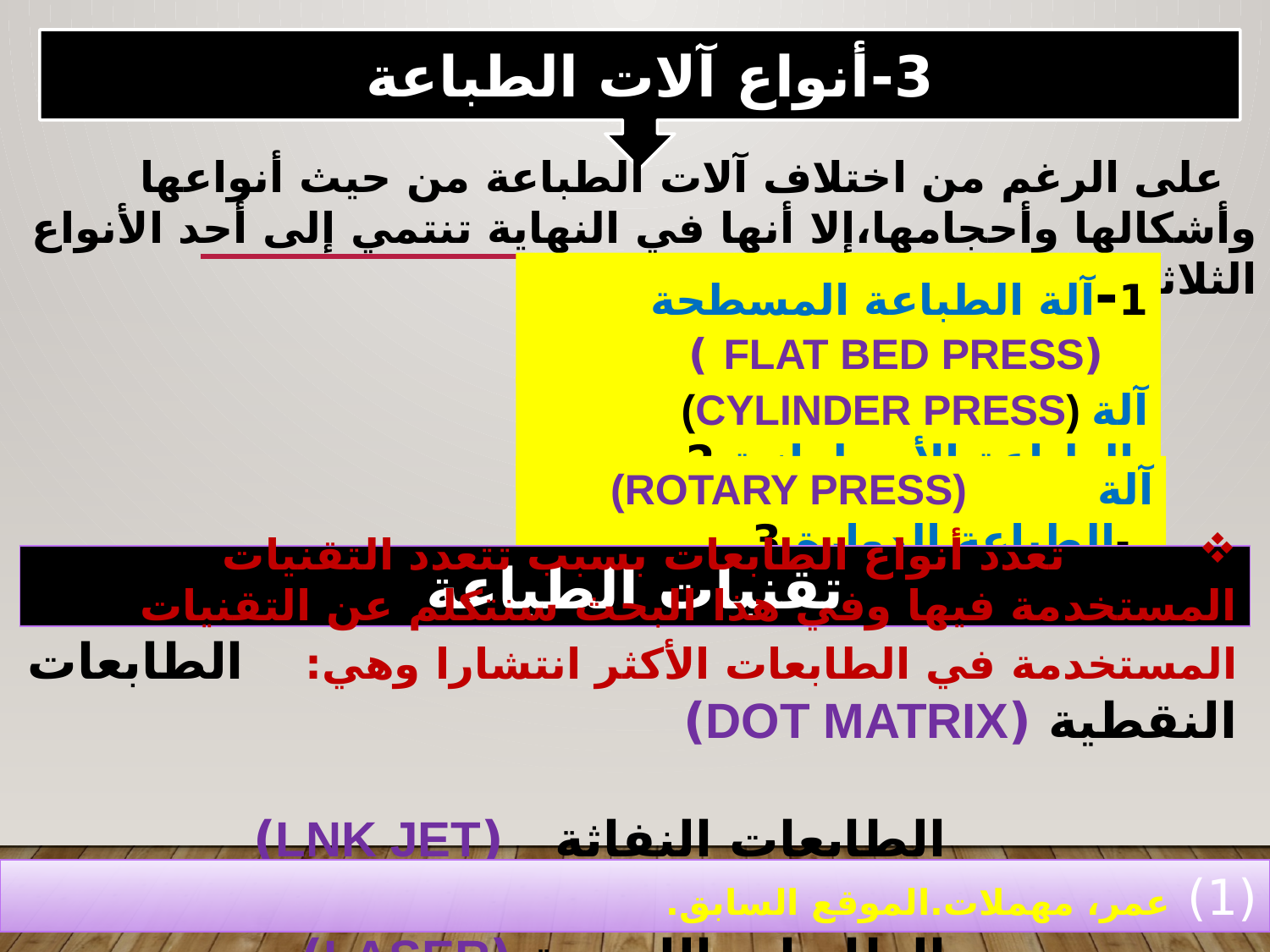

3-أنواع آلات الطباعة
   على الرغم من اختلاف آلات الطباعة من حيث أنواعها وأشكالها وأحجامها،إلا أنها في النهاية تنتمي إلى أحد الأنواع الثلاثة الآتية:
1-آلة الطباعة المسطحة    (FLAT BED PRESS )
   (CYLINDER PRESS) آلة الطباعة الأسطوانية 2-
  (ROTARY PRESS)           آلة الطباعة الدوارة 3-
تقنيات الطباعة
         تعدد أنواع الطابعات بسبب تتعدد التقنيات المستخدمة فيها وفي هذا البحث سنتكلم عن التقنيات المستخدمة في الطابعات الأكثر انتشارا وهي:    الطابعات النقطية (DOT MATRIX)
                                                                                         الطابعات النفاثة   (LNK JET)
                                                                                         الطابعات الليزرية (LASER)
(1) عمر، مهملات.الموقع السابق.